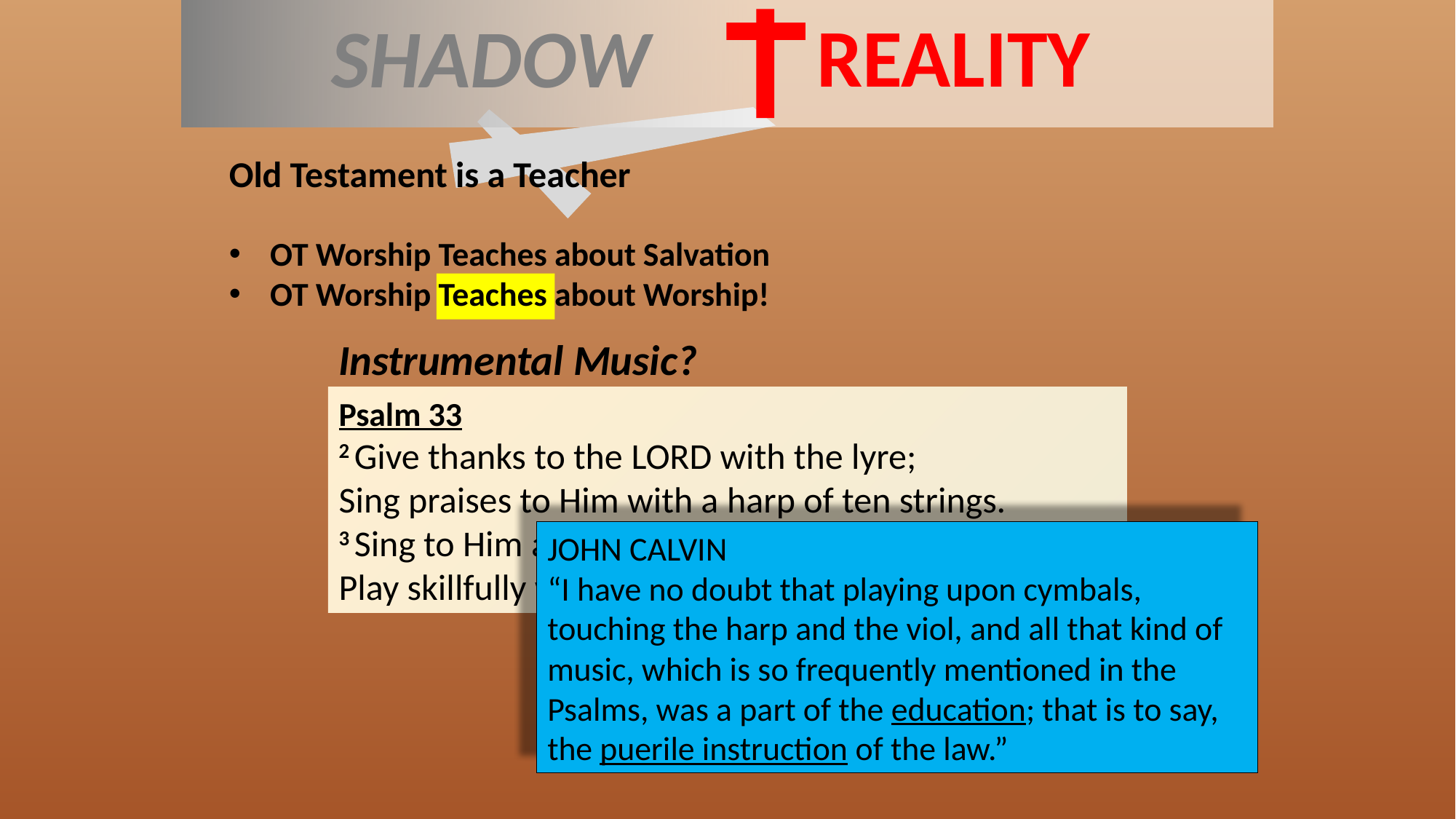

Shadow
REALITY

Old Testament is a Teacher
OT Worship Teaches about Salvation
OT Worship Teaches about Worship!

Instrumental Music?
Psalm 33
2 Give thanks to the Lord with the lyre;
Sing praises to Him with a harp of ten strings.
3 Sing to Him a new song;
Play skillfully with a shout of joy.
JOHN CALVIN
“I have no doubt that playing upon cymbals, touching the harp and the viol, and all that kind of music, which is so frequently mentioned in the Psalms, was a part of the education; that is to say, the puerile instruction of the law.”